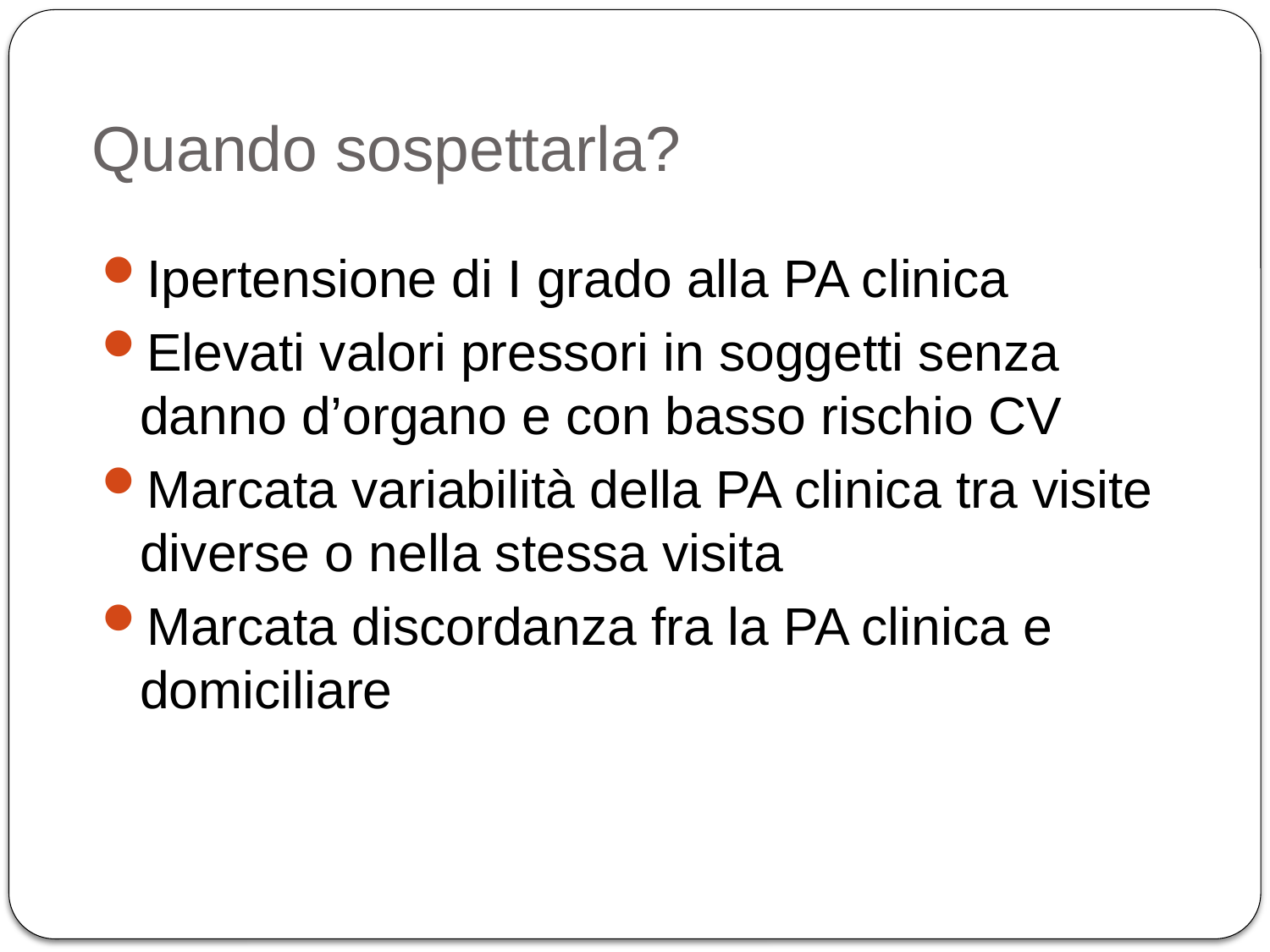

# Quando sospettarla?
Ipertensione di I grado alla PA clinica
Elevati valori pressori in soggetti senza danno d’organo e con basso rischio CV
Marcata variabilità della PA clinica tra visite diverse o nella stessa visita
Marcata discordanza fra la PA clinica e domiciliare